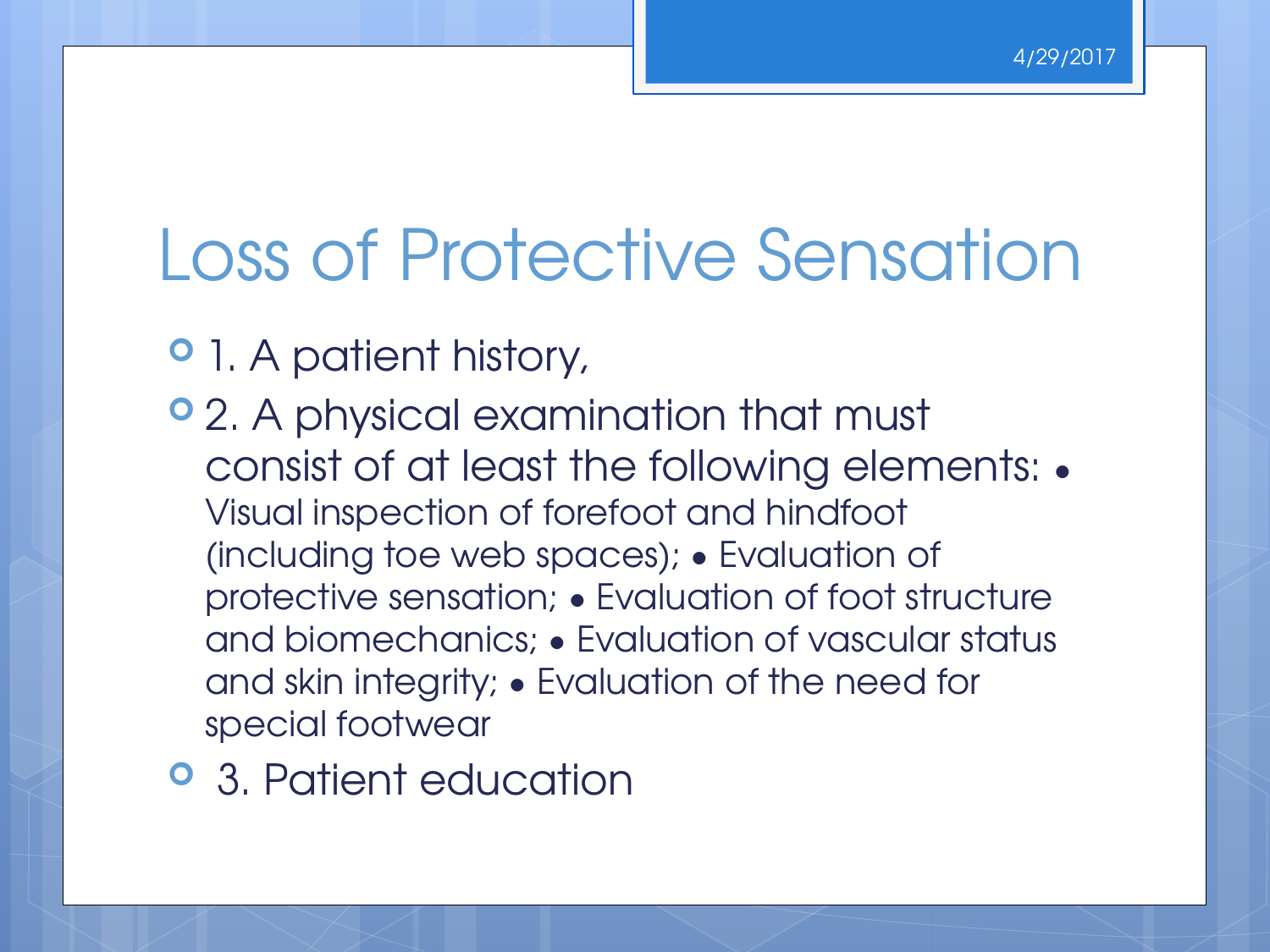

4/29/2017
# Loss of Protective Sensation
1. A patient history,
2. A physical examination that must consist of at least the following elements: • Visual inspection of forefoot and hindfoot (including toe web spaces); • Evaluation of protective sensation; • Evaluation of foot structure and biomechanics; • Evaluation of vascular status and skin integrity; • Evaluation of the need for special footwear
 3. Patient education